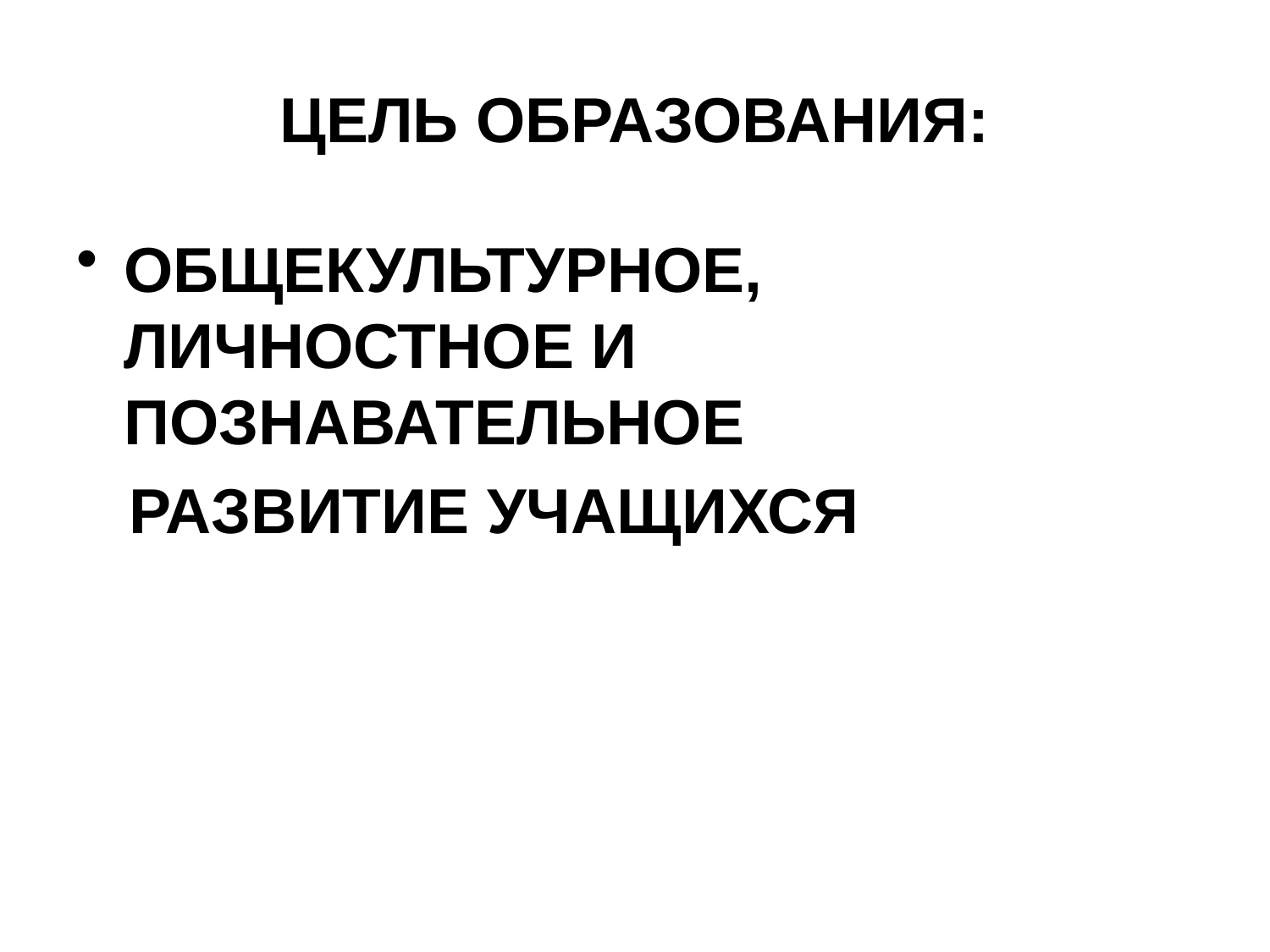

# ЦЕЛЬ ОБРАЗОВАНИЯ:
ОБЩЕКУЛЬТУРНОЕ, ЛИЧНОСТНОЕ И ПОЗНАВАТЕЛЬНОЕ
   РАЗВИТИЕ УЧАЩИХСЯ